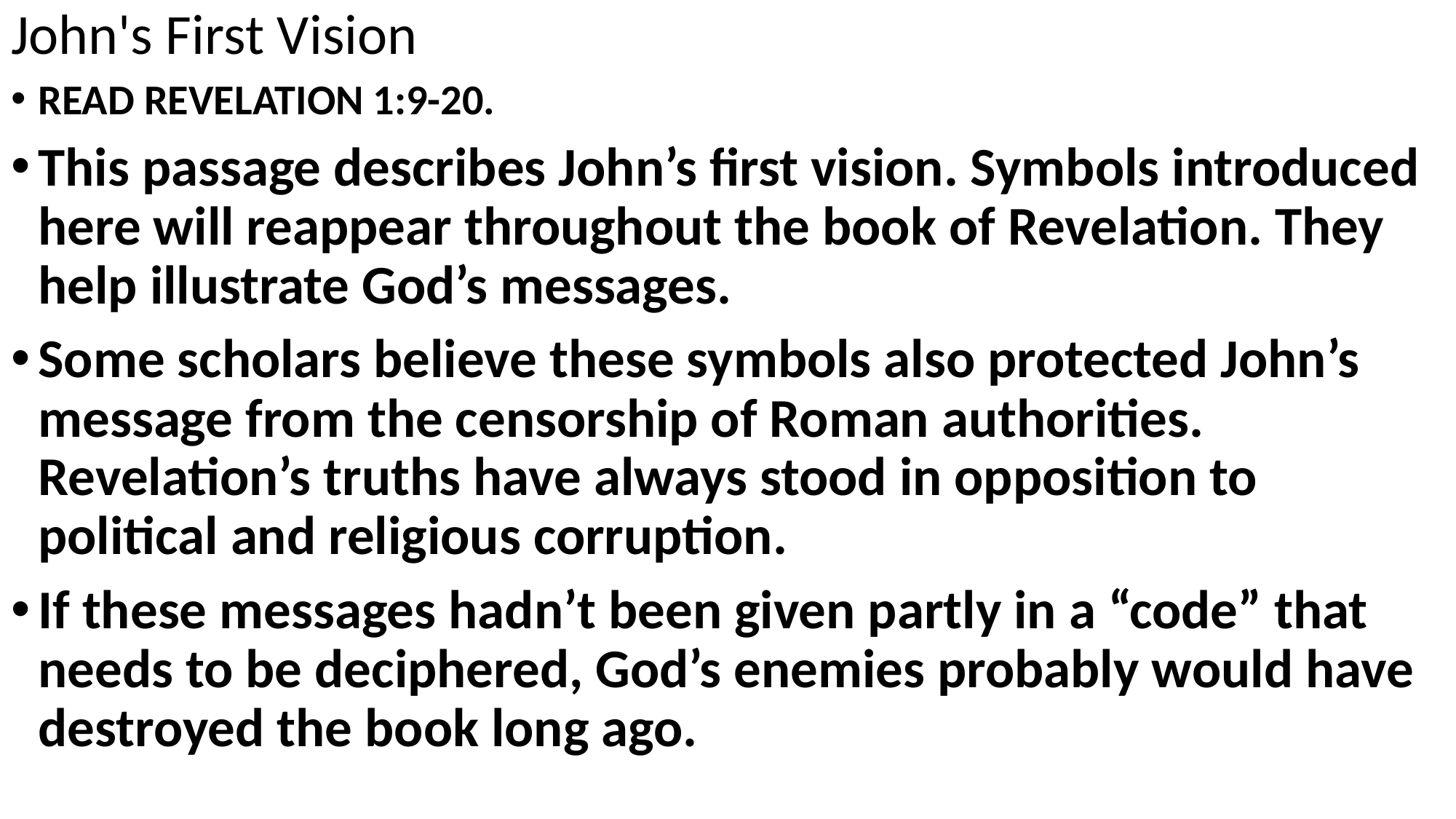

# John's First Vision
READ REVELATION 1:9-20.
This passage describes John’s first vision. Symbols introduced here will reappear throughout the book of Revelation. They help illustrate God’s messages.
Some scholars believe these symbols also protected John’s message from the censorship of Roman authorities. Revelation’s truths have always stood in opposition to political and religious corruption.
If these messages hadn’t been given partly in a “code” that needs to be deciphered, God’s enemies probably would have destroyed the book long ago.